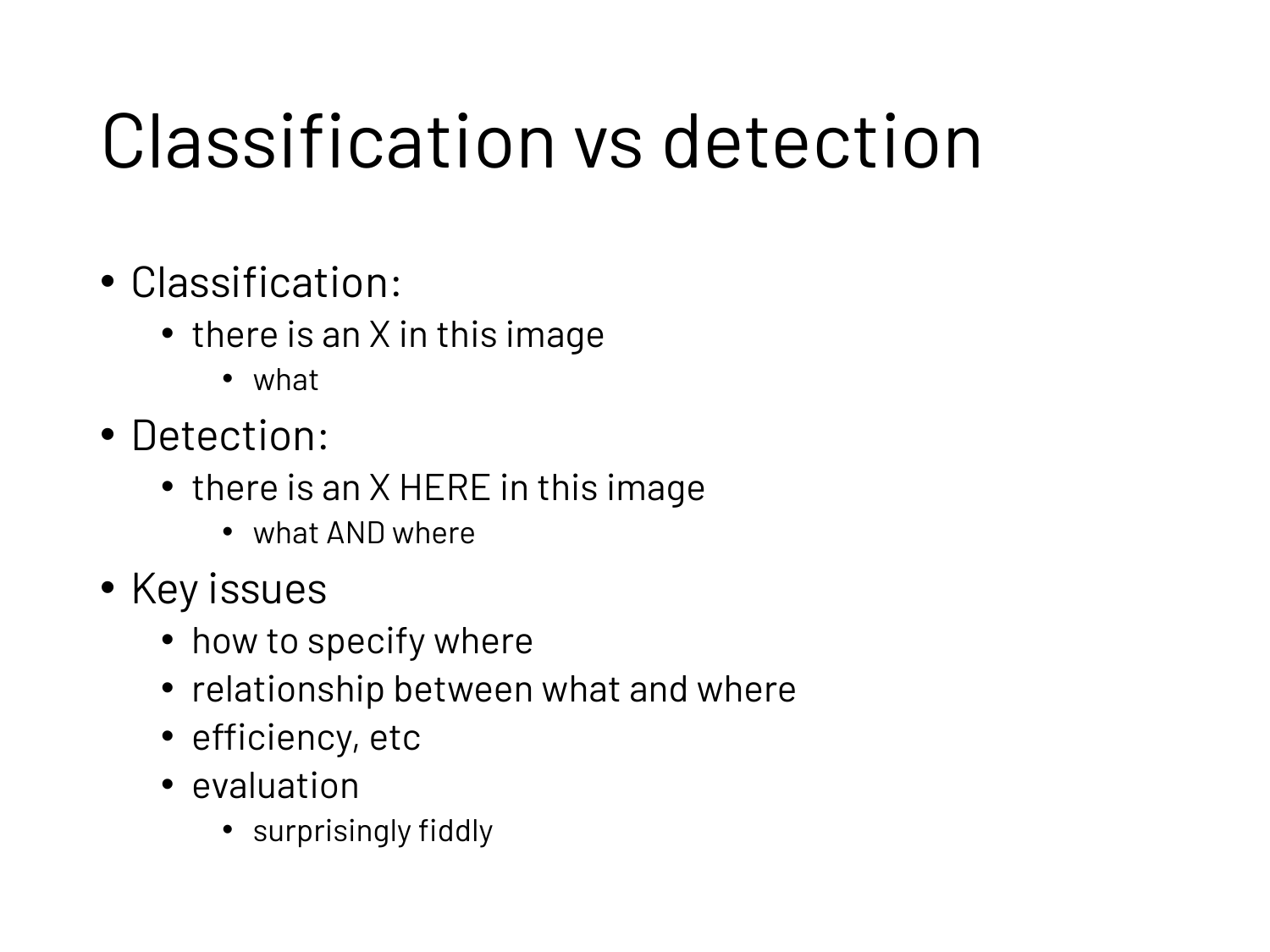

# Classification vs detection
Classification:
there is an X in this image
what
Detection:
there is an X HERE in this image
what AND where
Key issues
how to specify where
relationship between what and where
efficiency, etc
evaluation
surprisingly fiddly